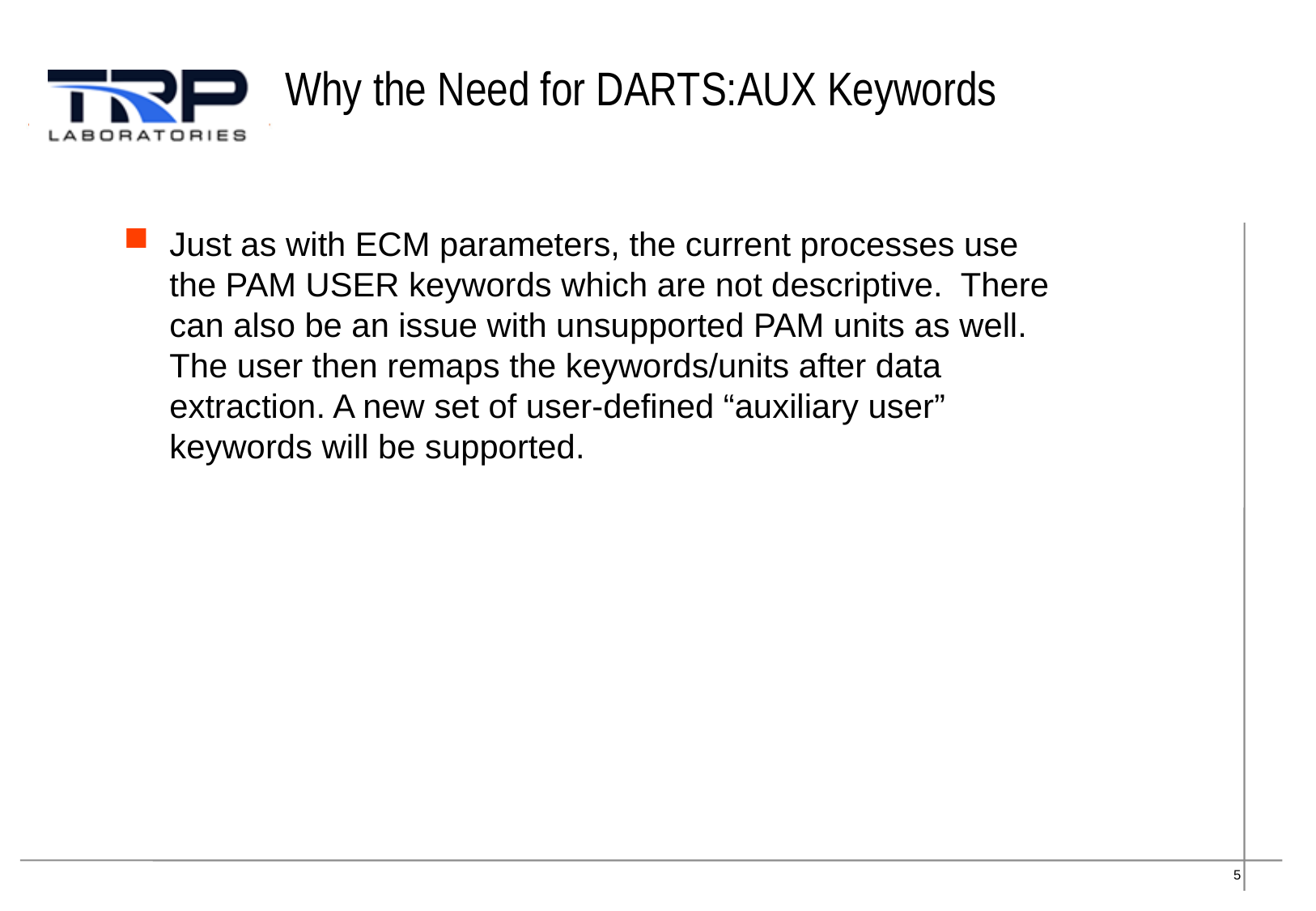

# Why the Need for DARTS:AUX Keywords
Just as with ECM parameters, the current processes use the PAM USER keywords which are not descriptive.  There can also be an issue with unsupported PAM units as well. The user then remaps the keywords/units after data extraction. A new set of user-defined “auxiliary user” keywords will be supported.